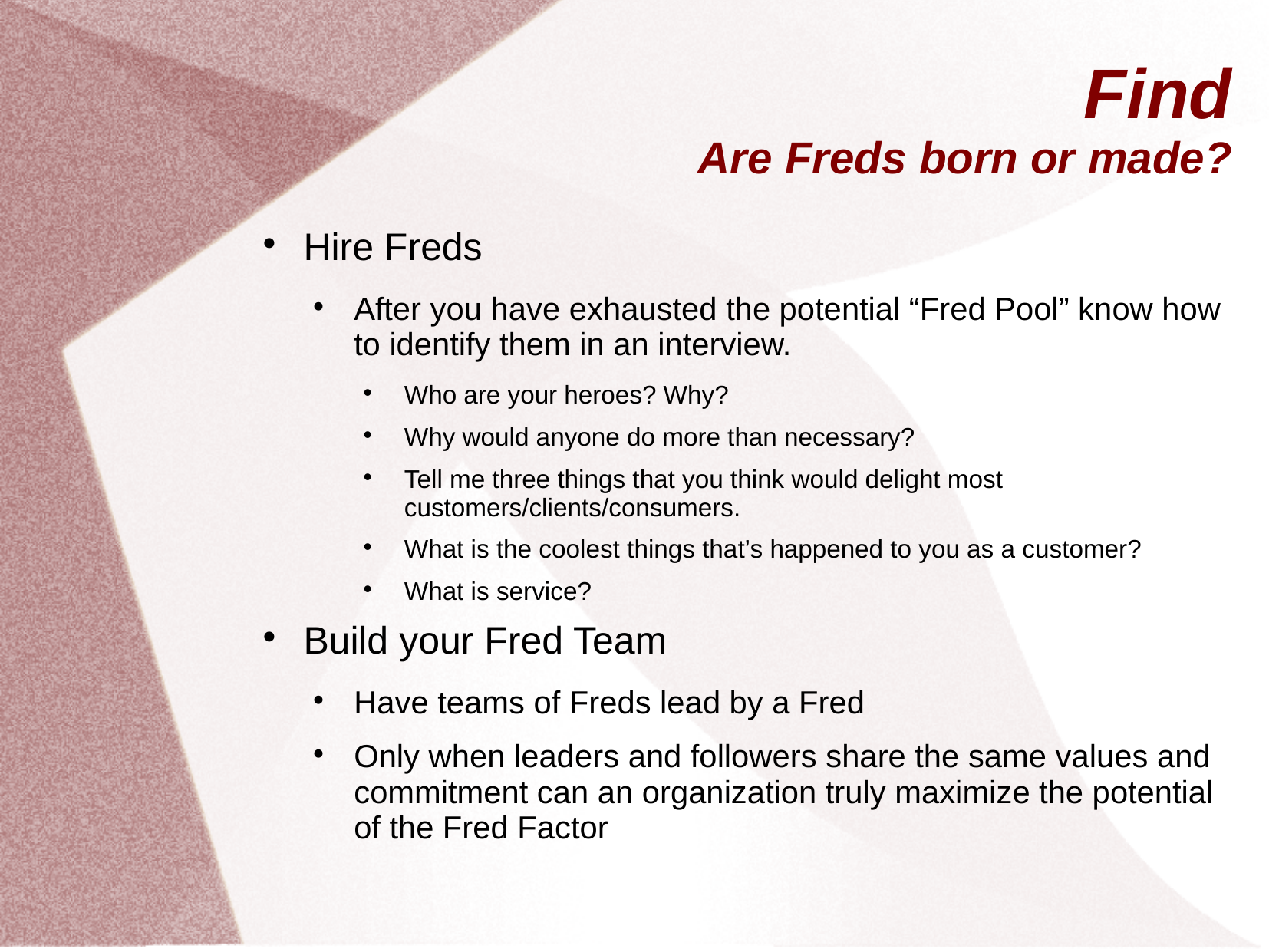

# Find Are Freds born or made?
Hire Freds
After you have exhausted the potential “Fred Pool” know how to identify them in an interview.
Who are your heroes? Why?
Why would anyone do more than necessary?
Tell me three things that you think would delight most customers/clients/consumers.
What is the coolest things that’s happened to you as a customer?
What is service?
Build your Fred Team
Have teams of Freds lead by a Fred
Only when leaders and followers share the same values and commitment can an organization truly maximize the potential of the Fred Factor